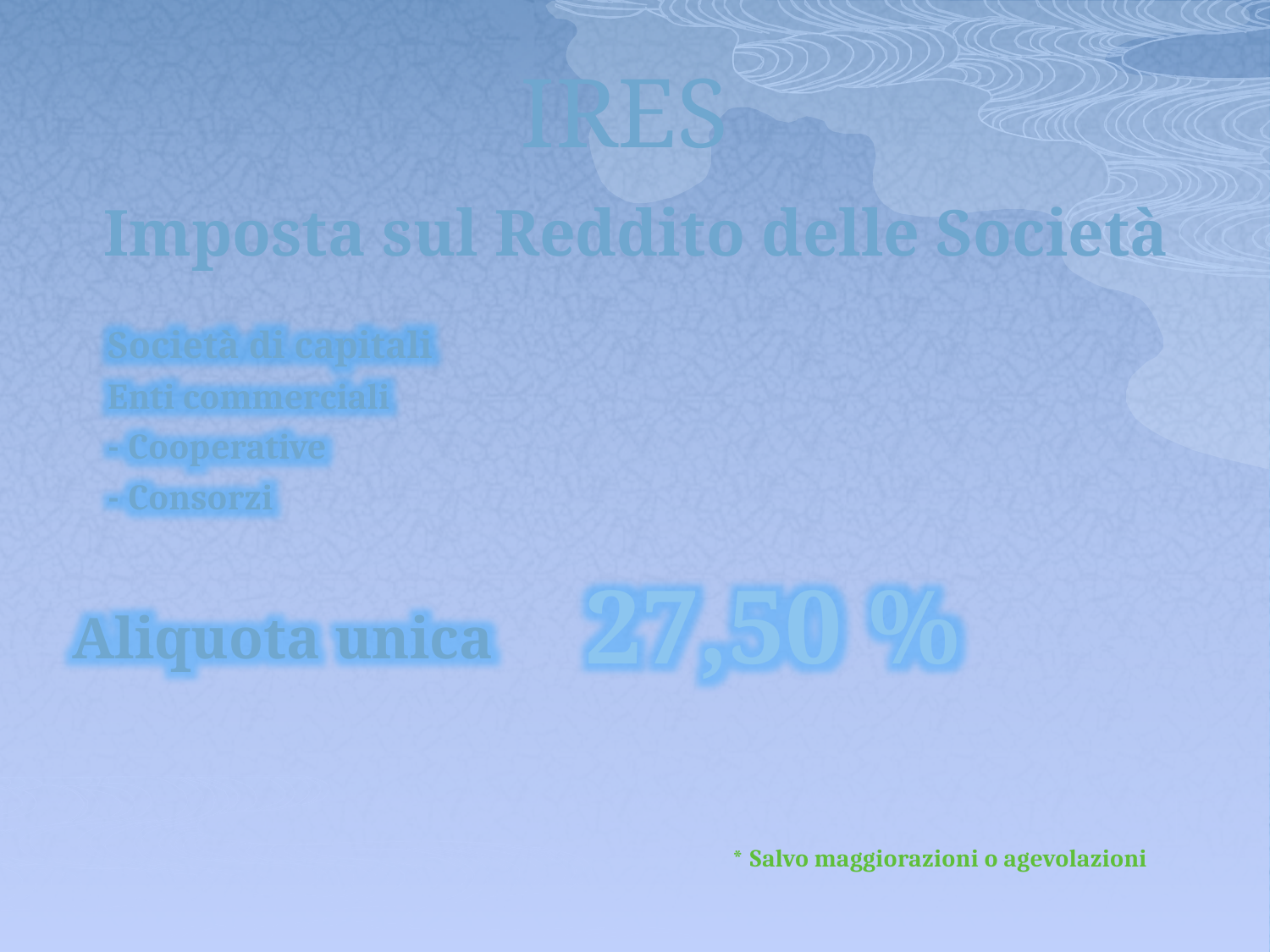

# IRES
Imposta sul Reddito delle Società

Società di capitali
Enti commerciali
- Cooperative
- Consorzi

27,50 %

Aliquota unica

* Salvo maggiorazioni o agevolazioni